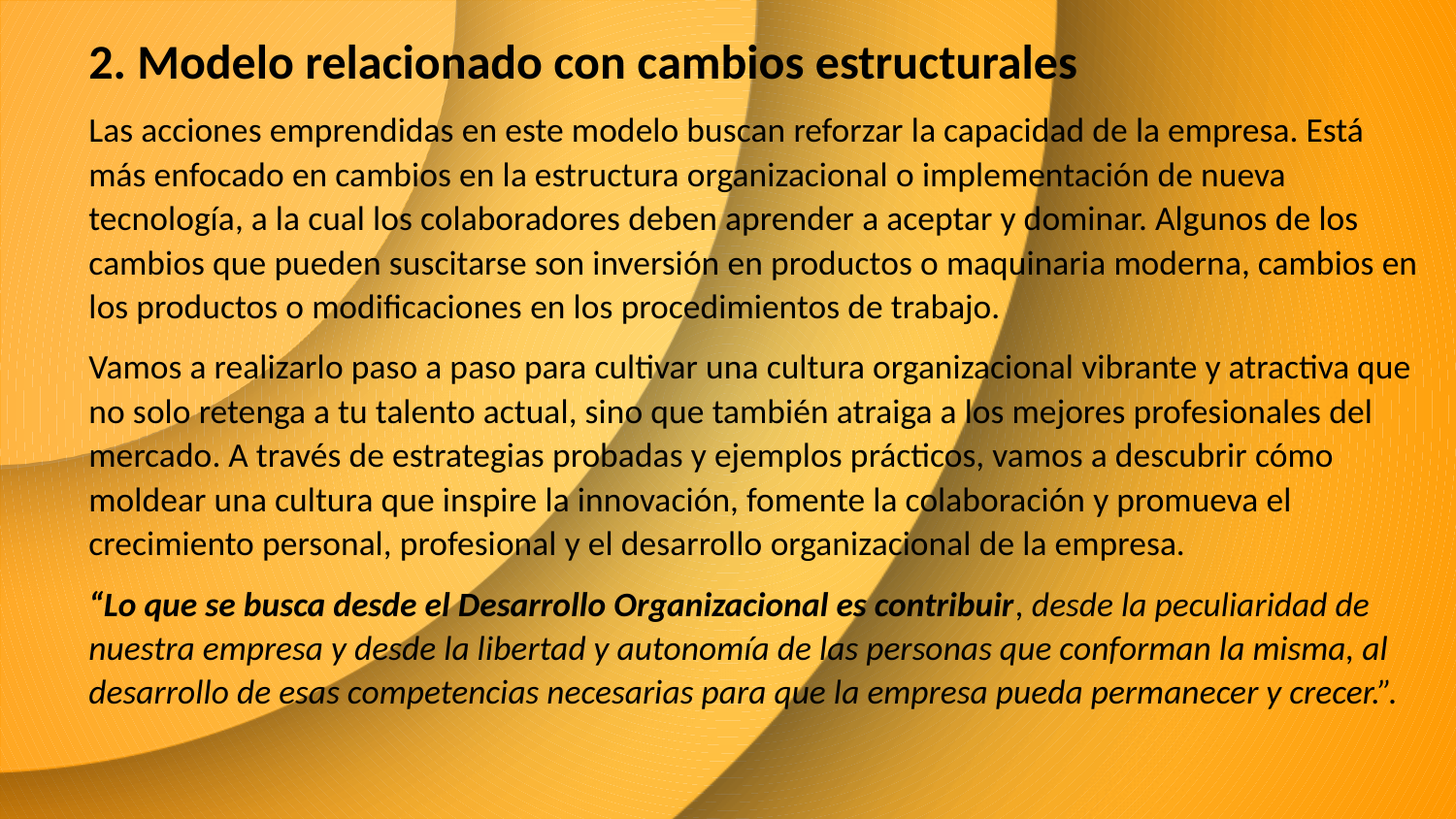

2. Modelo relacionado con cambios estructurales
Las acciones emprendidas en este modelo buscan reforzar la capacidad de la empresa. Está más enfocado en cambios en la estructura organizacional o implementación de nueva tecnología, a la cual los colaboradores deben aprender a aceptar y dominar. Algunos de los cambios que pueden suscitarse son inversión en productos o maquinaria moderna, cambios en los productos o modificaciones en los procedimientos de trabajo.
Vamos a realizarlo paso a paso para cultivar una cultura organizacional vibrante y atractiva que no solo retenga a tu talento actual, sino que también atraiga a los mejores profesionales del mercado. A través de estrategias probadas y ejemplos prácticos, vamos a descubrir cómo moldear una cultura que inspire la innovación, fomente la colaboración y promueva el crecimiento personal, profesional y el desarrollo organizacional de la empresa.
“Lo que se busca desde el Desarrollo Organizacional es contribuir, desde la peculiaridad de nuestra empresa y desde la libertad y autonomía de las personas que conforman la misma, al desarrollo de esas competencias necesarias para que la empresa pueda permanecer y crecer.”.